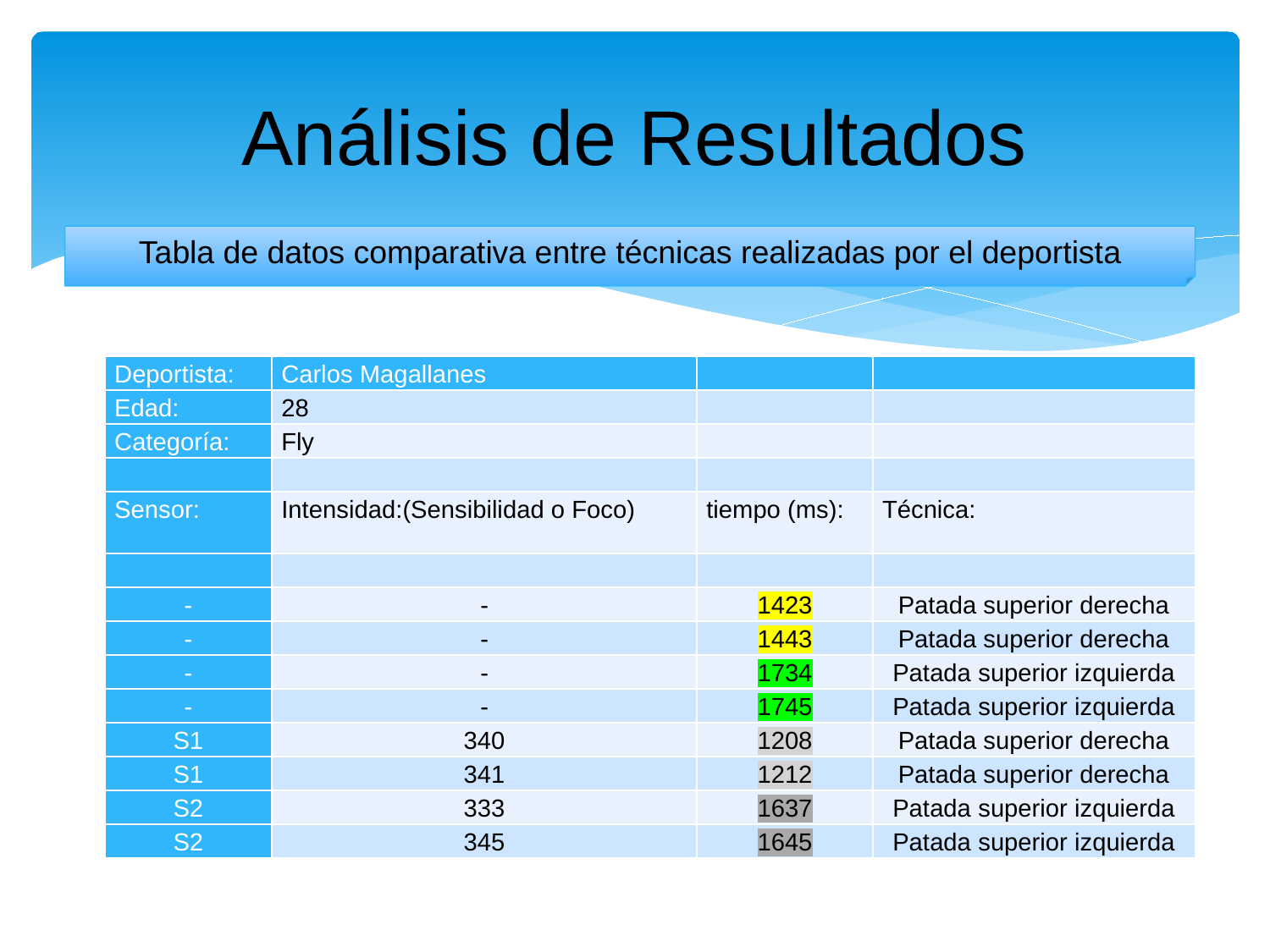

# Análisis de Resultados
Tabla de datos comparativa entre técnicas realizadas por el deportista
| Deportista: | Carlos Magallanes |  |  |
| --- | --- | --- | --- |
| Edad: | 28 |  |  |
| Categoría: | Fly |  |  |
|  |  |  |  |
| Sensor: | Intensidad:(Sensibilidad o Foco) | tiempo (ms): | Técnica: |
|  |  |  |  |
| - | - | 1423 | Patada superior derecha |
| - | - | 1443 | Patada superior derecha |
| - | - | 1734 | Patada superior izquierda |
| - | - | 1745 | Patada superior izquierda |
| S1 | 340 | 1208 | Patada superior derecha |
| S1 | 341 | 1212 | Patada superior derecha |
| S2 | 333 | 1637 | Patada superior izquierda |
| S2 | 345 | 1645 | Patada superior izquierda |